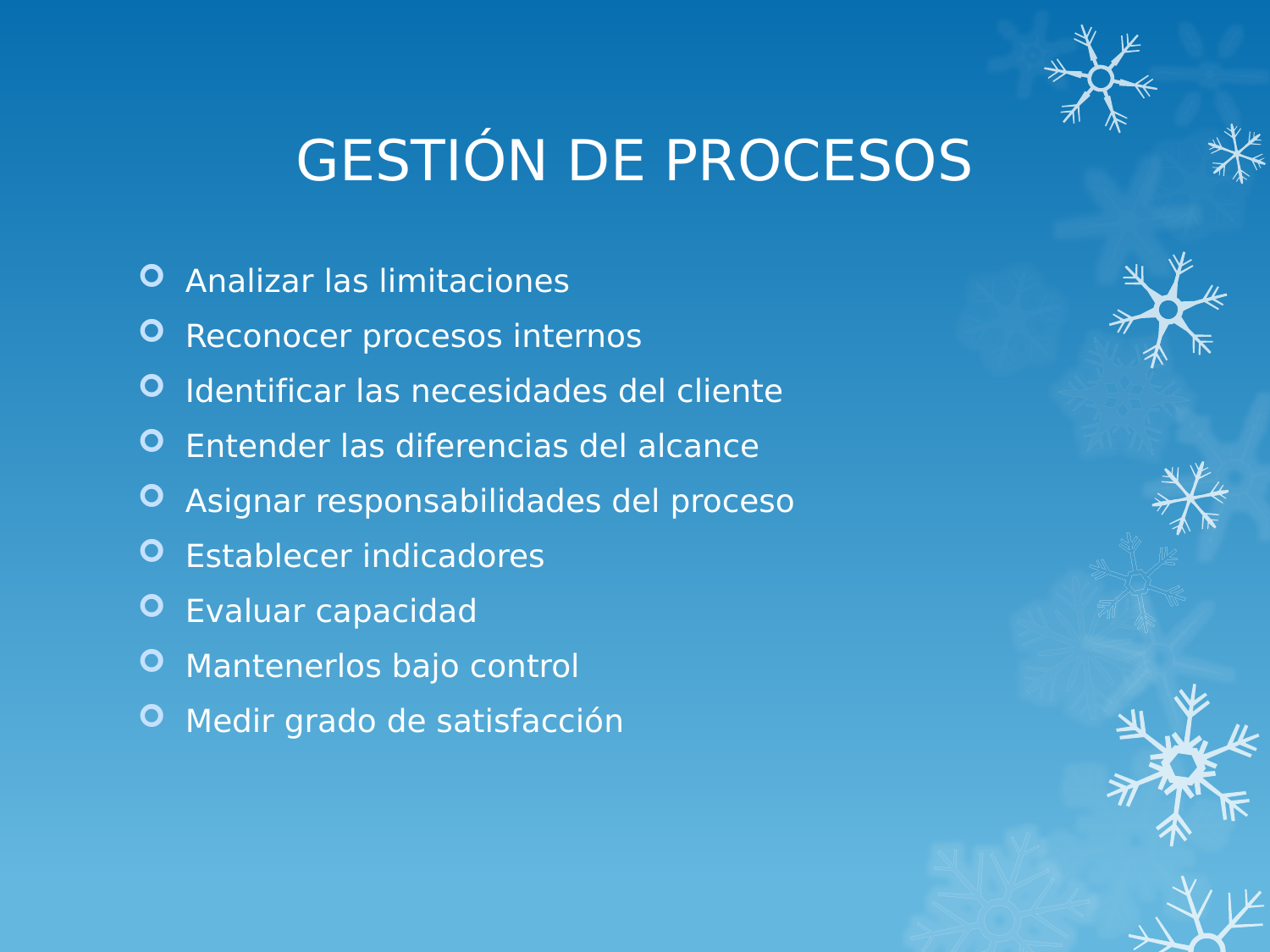

# GESTIÓN DE PROCESOS
Analizar las limitaciones
Reconocer procesos internos
Identificar las necesidades del cliente
Entender las diferencias del alcance
Asignar responsabilidades del proceso
Establecer indicadores
Evaluar capacidad
Mantenerlos bajo control
Medir grado de satisfacción